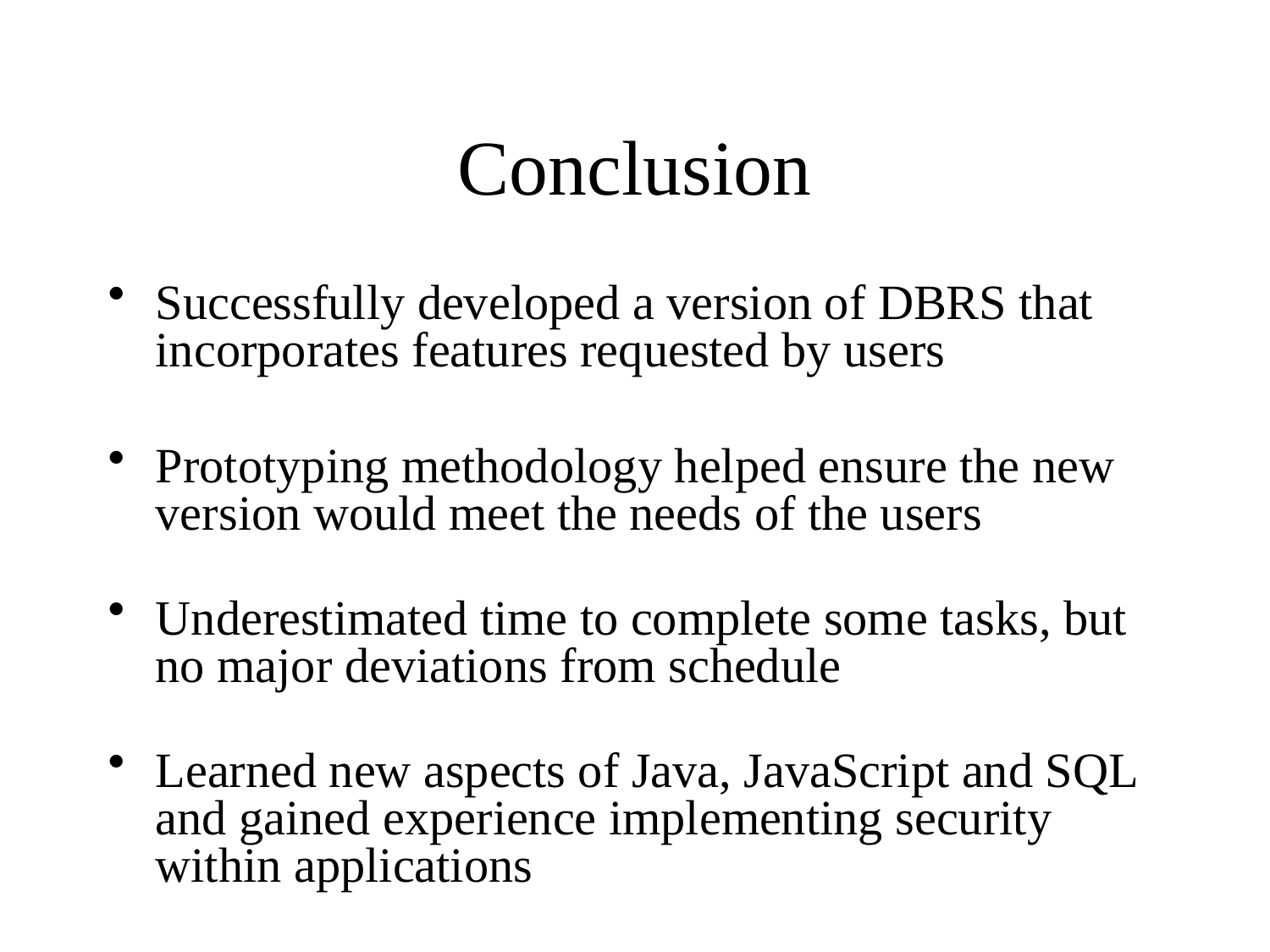

# Conclusion
Successfully developed a version of DBRS that incorporates features requested by users
Prototyping methodology helped ensure the new version would meet the needs of the users
Underestimated time to complete some tasks, but no major deviations from schedule
Learned new aspects of Java, JavaScript and SQL and gained experience implementing security within applications